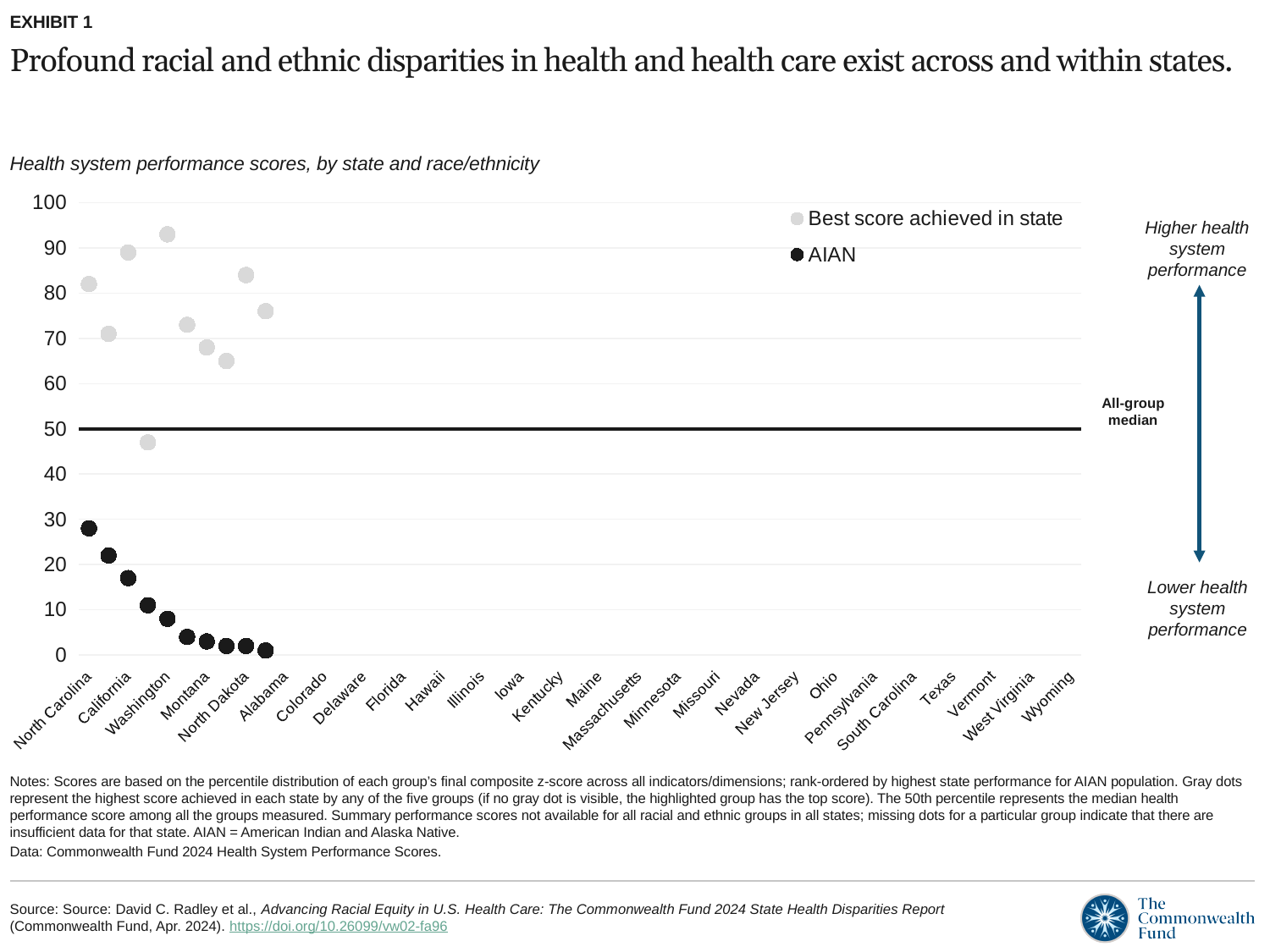

EXHIBIT 1
# Profound racial and ethnic disparities in health and health care exist across and within states.
Health system performance scores, by state and race/ethnicity

### Chart

| Category | Best score achieved in state | AIAN |
|---|---|---|
| North Carolina | 82.0 | 28.0 |
| New Mexico | 71.0 | 22.0 |
| California | 89.0 | 17.0 |
| Oklahoma | 47.0 | 11.0 |
| Washington | 93.0 | 8.0 |
| Arizona | 73.0 | 4.0 |
| Montana | 68.0 | 3.0 |
| Alaska | 65.0 | 2.0 |
| North Dakota | 84.0 | 2.0 |
| South Dakota | 76.0 | 1.0 |
| Alabama | None | None |
| Arkansas | None | None |
| Colorado | None | None |
| Connecticut | None | None |
| Delaware | None | None |
| District of Columbia | None | None |
| Florida | None | None |
| Georgia | None | None |
| Hawaii | None | None |
| Idaho | None | None |
| Illinois | None | None |
| Indiana | None | None |
| Iowa | None | None |
| Kansas | None | None |
| Kentucky | None | None |
| Louisiana | None | None |
| Maine | None | None |
| Maryland | None | None |
| Massachusetts | None | None |
| Michigan | None | None |
| Minnesota | None | None |
| Mississippi | None | None |
| Missouri | None | None |
| Nebraska | None | None |
| Nevada | None | None |
| New Hampshire | None | None |
| New Jersey | None | None |
| New York | None | None |
| Ohio | None | None |
| Oregon | None | None |
| Pennsylvania | None | None |
| Rhode Island | None | None |
| South Carolina | None | None |
| Tennessee | None | None |
| Texas | None | None |
| Utah | None | None |
| Vermont | None | None |
| Virginia | None | None |
| West Virginia | None | None |
| Wisconsin | None | None |
| Wyoming | None | None |
Higher health system performance
All-group median
Lower health system performance
Notes: Scores are based on the percentile distribution of each group’s final composite z-score across all indicators/dimensions; rank-ordered by highest state performance for AIAN population. Gray dots represent the highest score achieved in each state by any of the five groups (if no gray dot is visible, the highlighted group has the top score). The 50th percentile represents the median health performance score among all the groups measured. Summary performance scores not available for all racial and ethnic groups in all states; missing dots for a particular group indicate that there are insufficient data for that state. AIAN = American Indian and Alaska Native.
Data: Commonwealth Fund 2024 Health System Performance Scores.